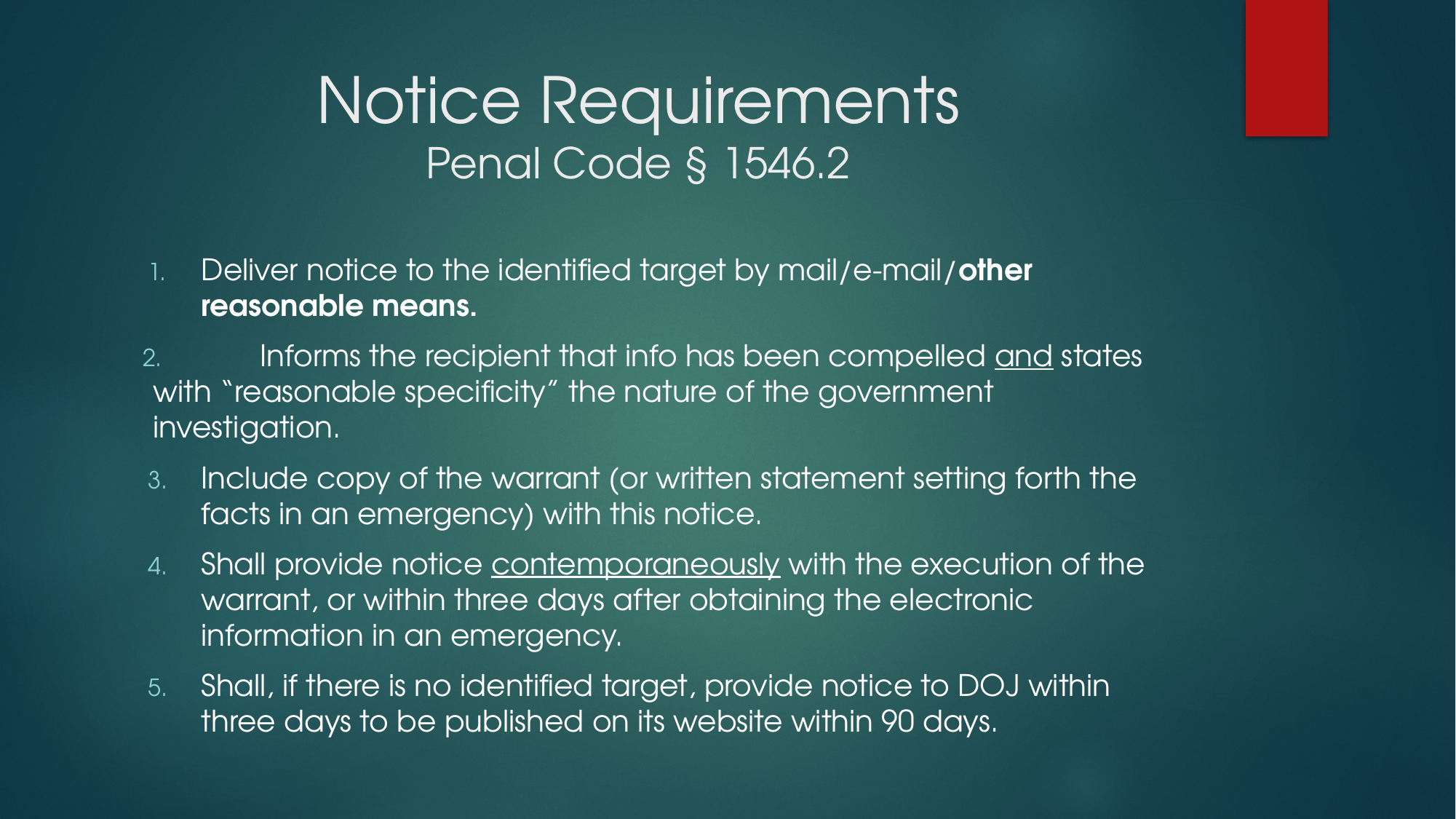

# Notice Requirements Penal Code § 1546.2
Deliver notice to the identified target by mail/e-mail/other reasonable means.
 	Informs the recipient that info has been compelled and states with “reasonable specificity” the nature of the government investigation.
Include copy of the warrant (or written statement setting forth the facts in an emergency) with this notice.
Shall provide notice contemporaneously with the execution of the warrant, or within three days after obtaining the electronic information in an emergency.
Shall, if there is no identified target, provide notice to DOJ within three days to be published on its website within 90 days.